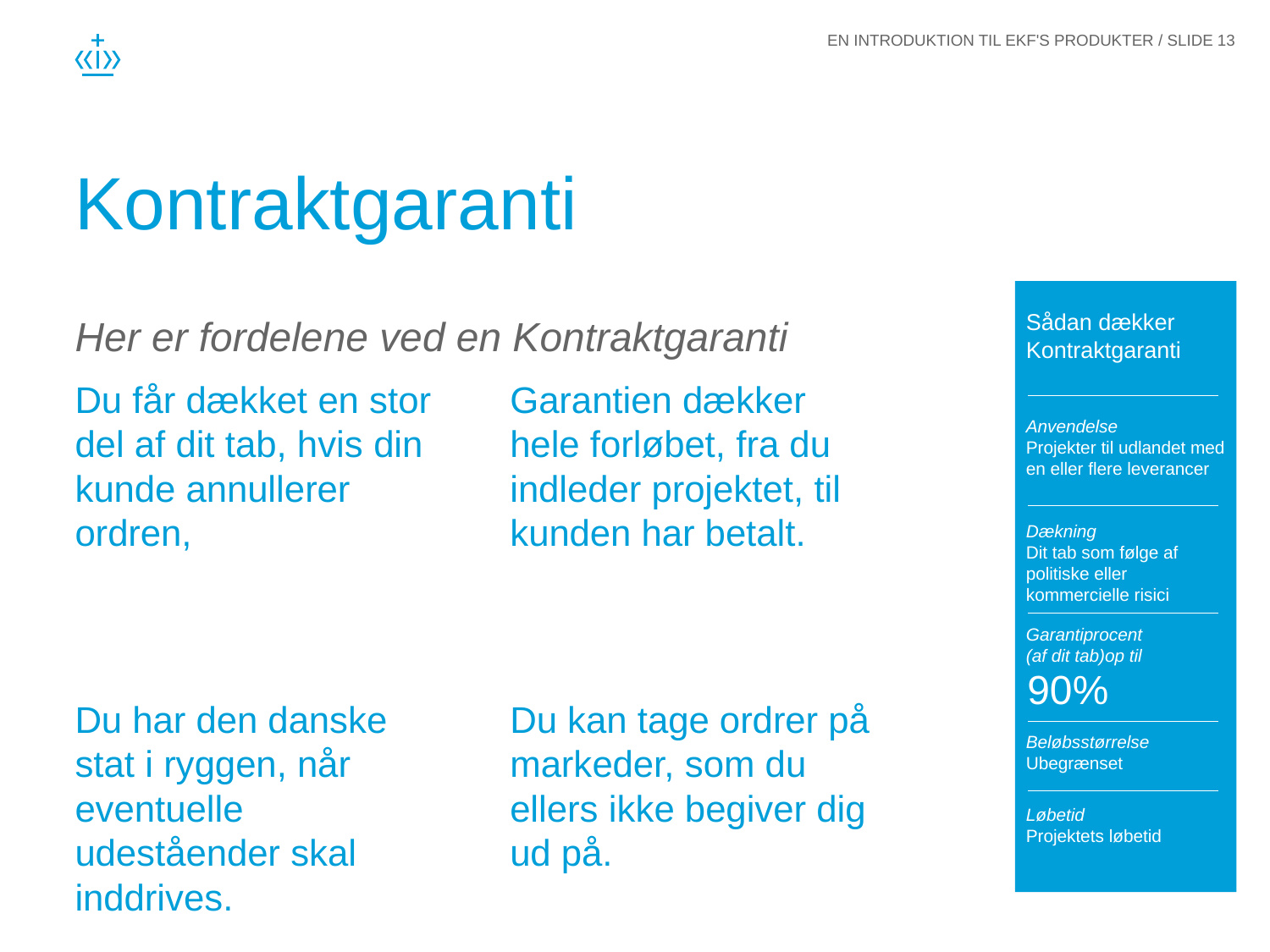

# Kontraktgaranti

Sådan dækker Kontraktgaranti
Her er fordelene ved en Kontraktgaranti
Du får dækket en stor del af dit tab, hvis din kunde annullerer ordren,

Garantien dækker hele forløbet, fra du indleder projektet, til kunden har betalt.
Anvendelse
Projekter til udlandet med en eller flere leverancer
Dækning
Dit tab som følge af politiske eller kommercielle risici
Garantiprocent
(af dit tab)op til
90%
Du har den danske stat i ryggen, når eventuelle udeståender skal inddrives.
Du kan tage ordrer på markeder, som du ellers ikke begiver dig ud på.
Beløbsstørrelse
Ubegrænset
Løbetid
Projektets løbetid